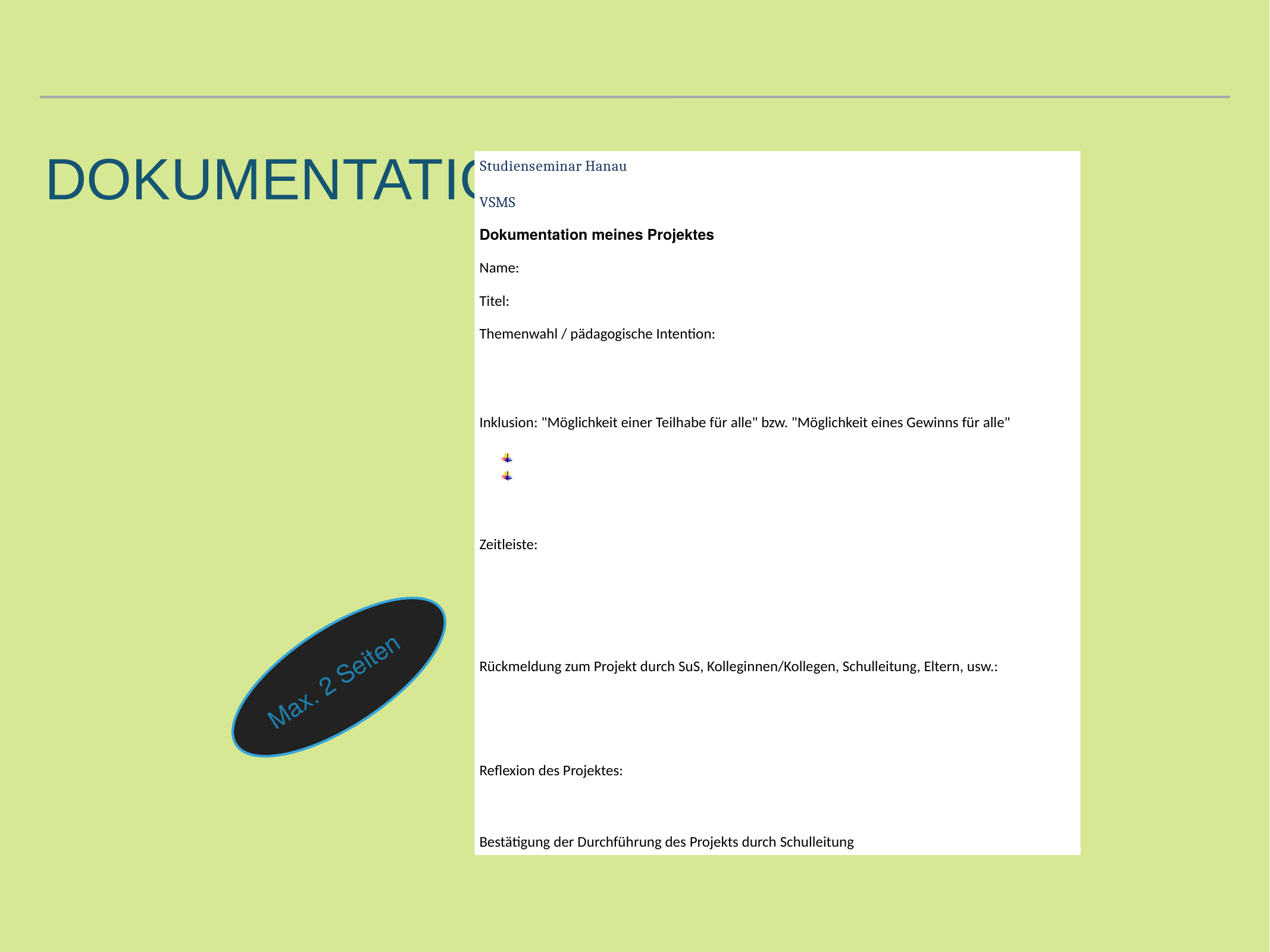

# Dokumentation
Studienseminar Hanau
VSMS
Dokumentation meines Projektes
Name:
Titel:
Themenwahl / pädagogische Intention:

Inklusion: "Möglichkeit einer Teilhabe für alle" bzw. "Möglichkeit eines Gewinns für alle"

Zeitleiste:

Rückmeldung zum Projekt durch SuS, Kolleginnen/Kollegen, Schulleitung, Eltern, usw.:

Reflexion des Projektes:

Bestätigung der Durchführung des Projekts durch Schulleitung

Max. 2 Seiten